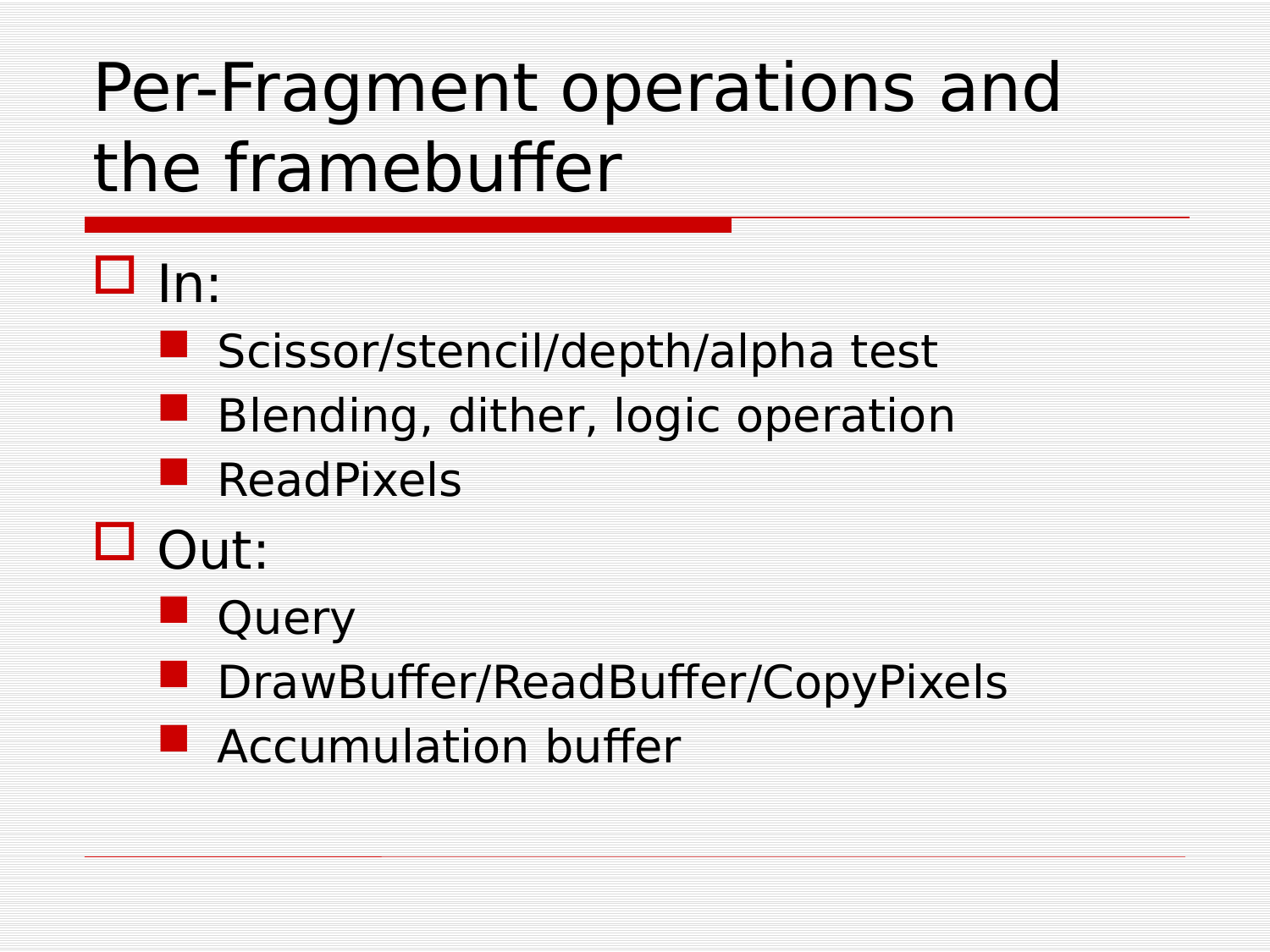

# Per-Fragment operations and the framebuffer
In:
Scissor/stencil/depth/alpha test
Blending, dither, logic operation
ReadPixels
Out:
Query
DrawBuffer/ReadBuffer/CopyPixels
Accumulation buffer